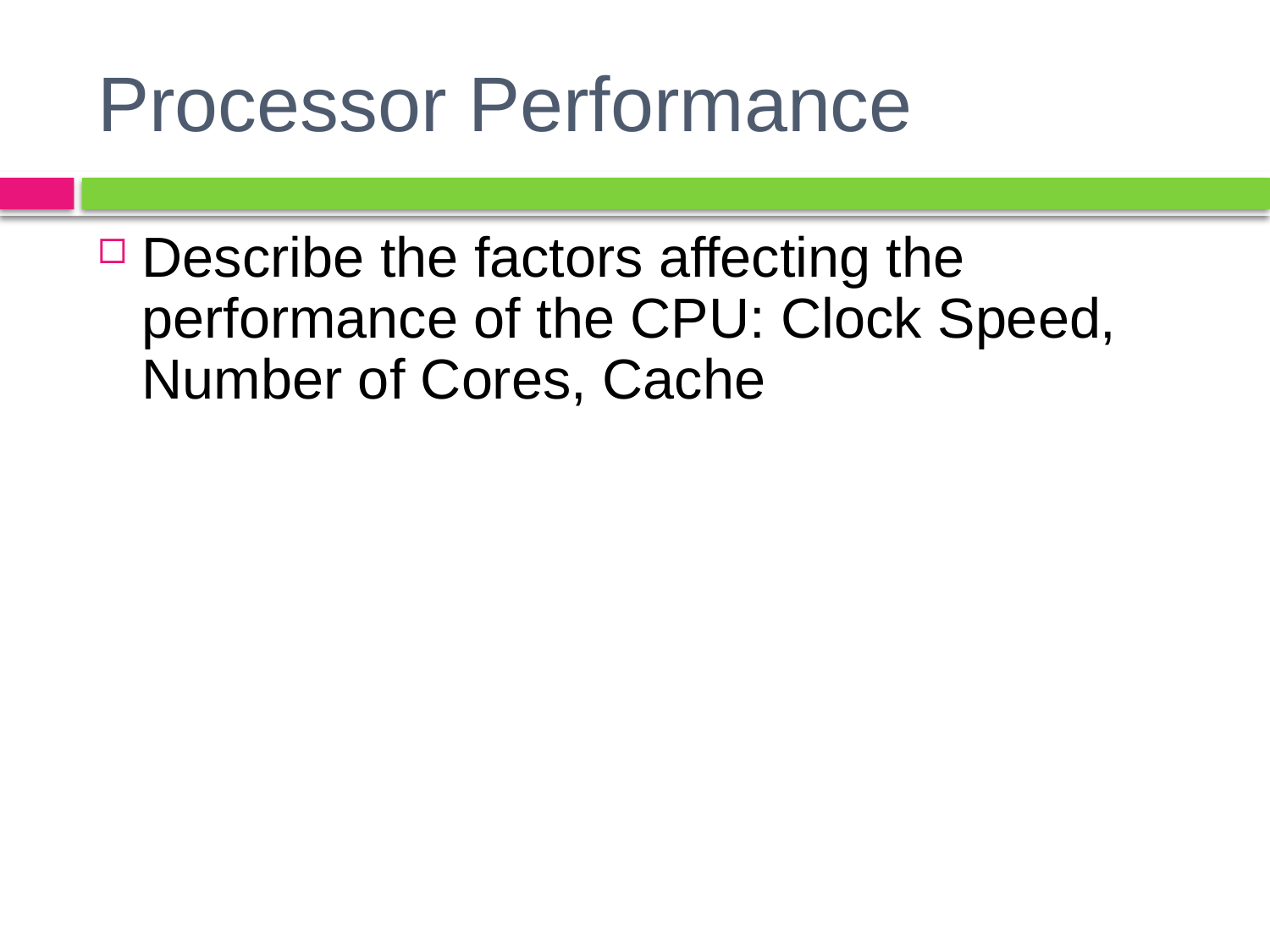

# Processor Performance
Describe the factors affecting the performance of the CPU: Clock Speed, Number of Cores, Cache